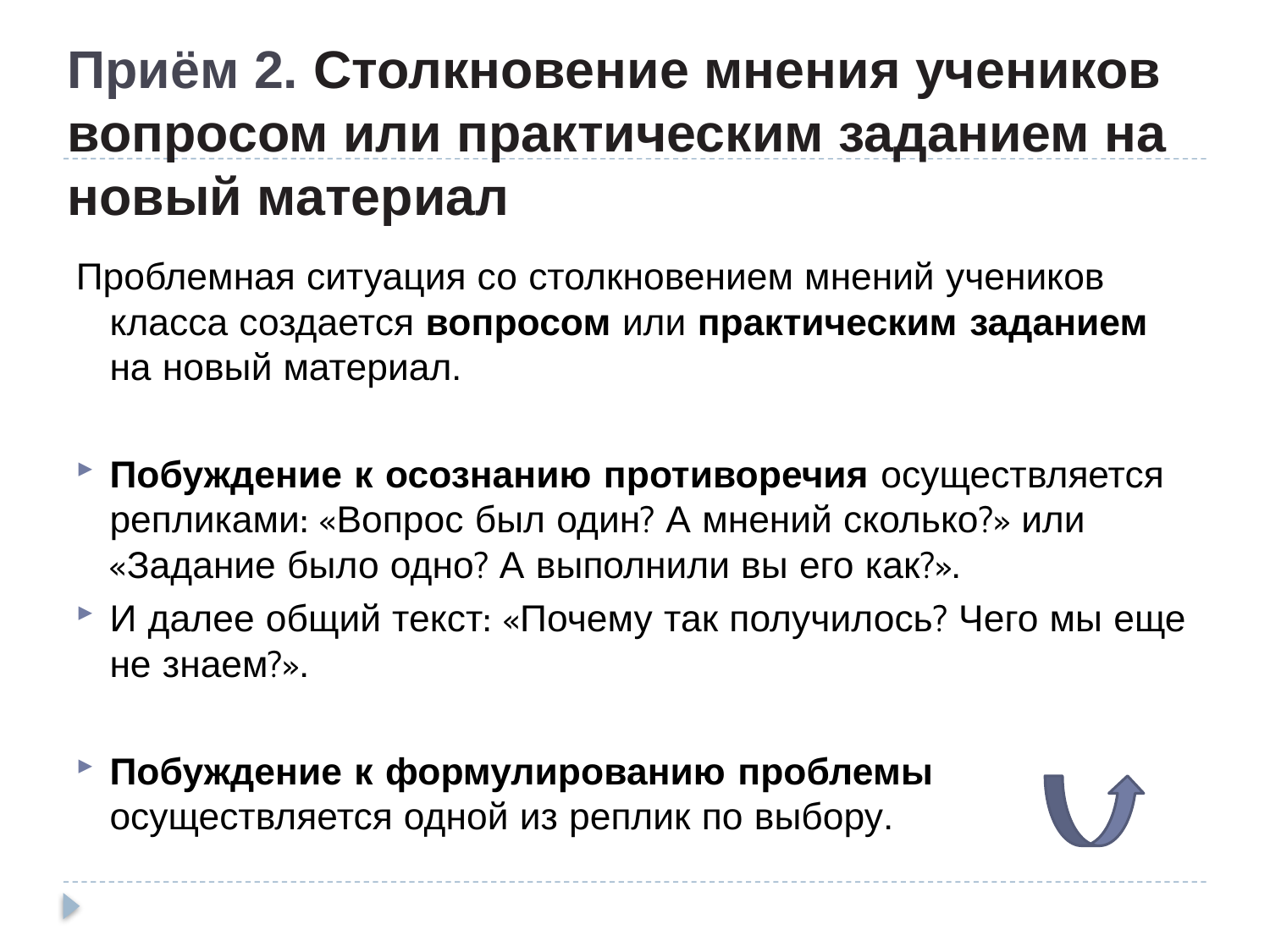

# Приём 2. Столкновение мнения учеников вопросом или практическим заданием на новый материал
Проблемная ситуация со столкновением мнений учеников класса создается вопросом или практическим заданием на новый материал.

Побуждение к осознанию противоречия осуществляется репликами: «Вопрос был один? А мнений сколько?» или «Задание было одно? А выполнили вы его как?».
И далее общий текст: «Почему так получилось? Чего мы еще не знаем?».

Побуждение к формулированию проблемы осуществляется одной из реплик по выбору.